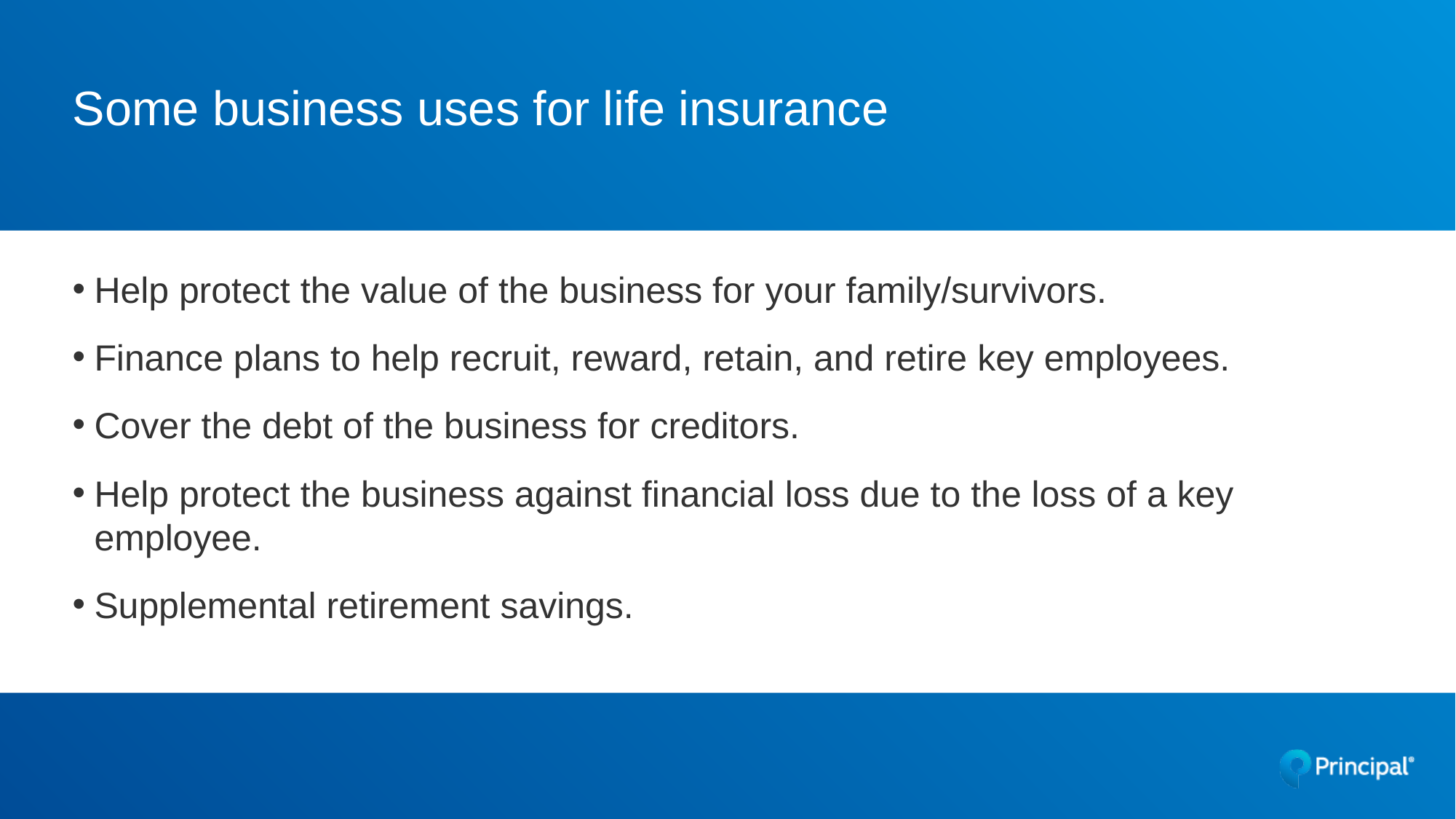

# Some business uses for life insurance

.
Help protect the value of the business for your family/survivors.
Finance plans to help recruit, reward, retain, and retire key employees.
Cover the debt of the business for creditors.
Help protect the business against financial loss due to the loss of a key employee.
Supplemental retirement savings.